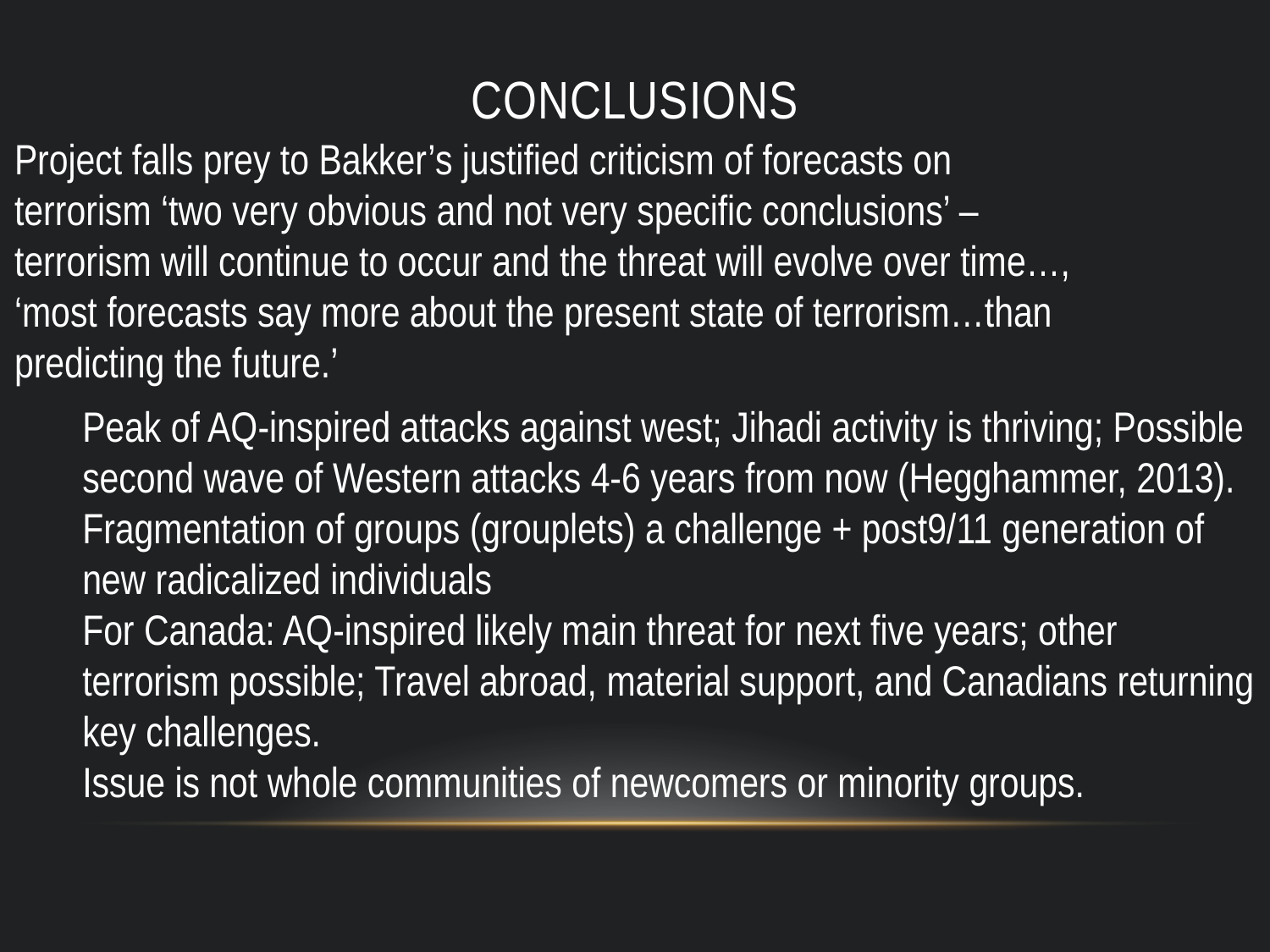

# Conclusions
Project falls prey to Bakker’s justified criticism of forecasts on terrorism ‘two very obvious and not very specific conclusions’ – terrorism will continue to occur and the threat will evolve over time…, ‘most forecasts say more about the present state of terrorism…than predicting the future.’
Peak of AQ-inspired attacks against west; Jihadi activity is thriving; Possible second wave of Western attacks 4-6 years from now (Hegghammer, 2013).
Fragmentation of groups (grouplets) a challenge + post9/11 generation of new radicalized individuals
For Canada: AQ-inspired likely main threat for next five years; other terrorism possible; Travel abroad, material support, and Canadians returning key challenges.
Issue is not whole communities of newcomers or minority groups.